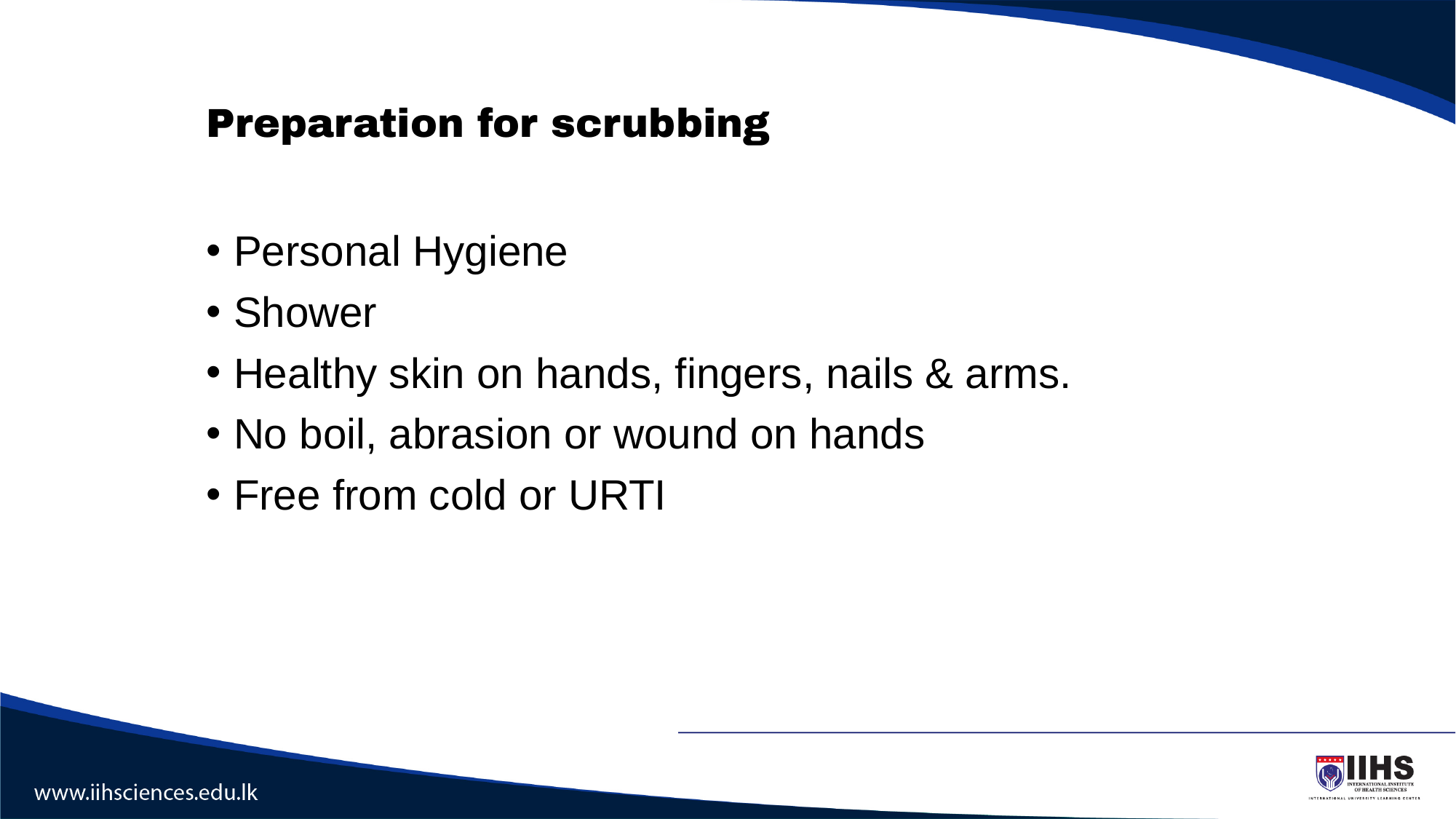

# Preparation for scrubbing
Personal Hygiene
Shower
Healthy skin on hands, fingers, nails & arms.
No boil, abrasion or wound on hands
Free from cold or URTI